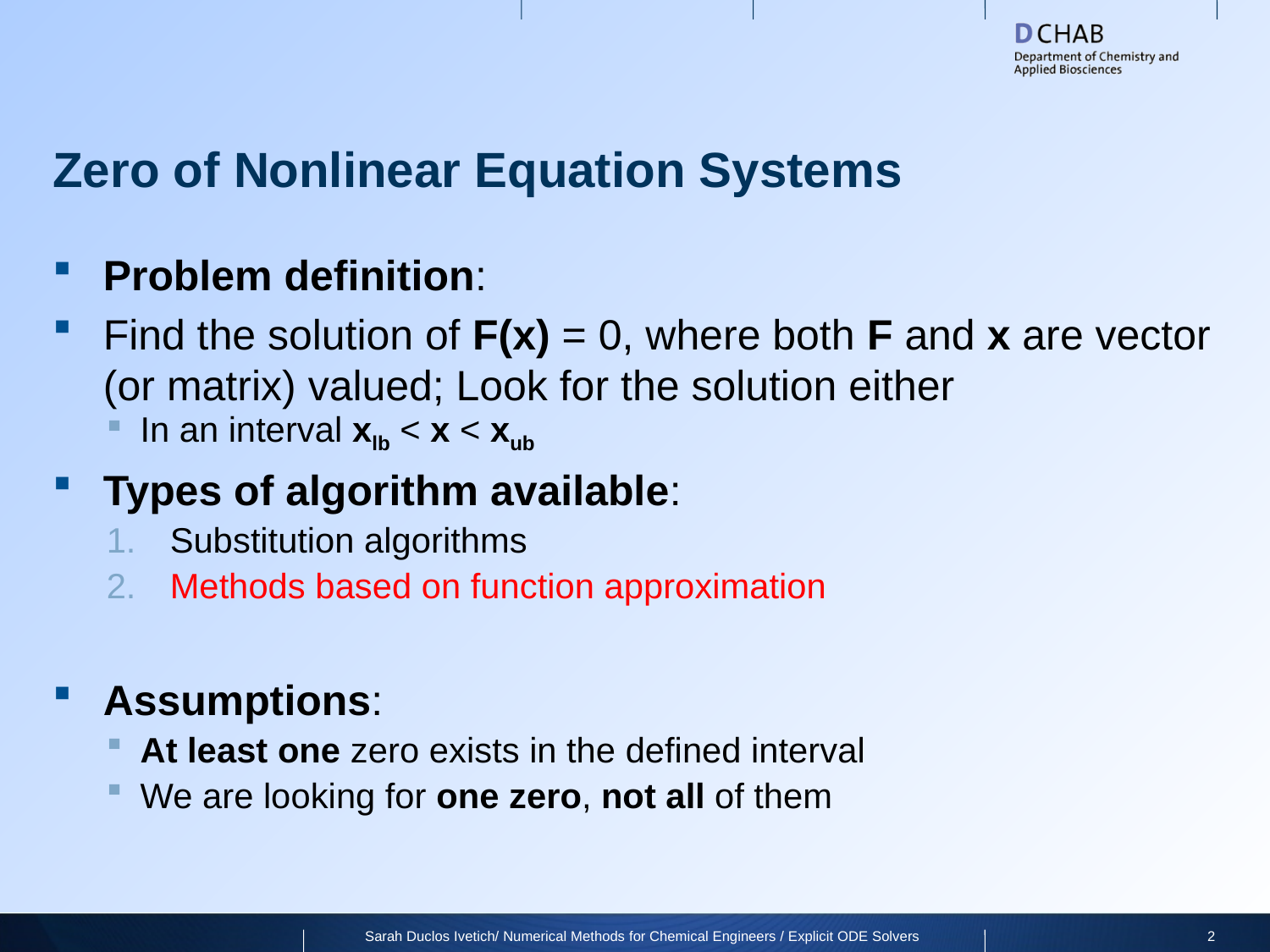

# Zero of Nonlinear Equation Systems
Problem definition:
Find the solution of F(x) = 0, where both F and x are vector (or matrix) valued; Look for the solution either
In an interval xlb < x < xub
Types of algorithm available:
Substitution algorithms
Methods based on function approximation

Assumptions:
At least one zero exists in the defined interval
We are looking for one zero, not all of them
Sarah Duclos Ivetich/ Numerical Methods for Chemical Engineers / Explicit ODE Solvers
2